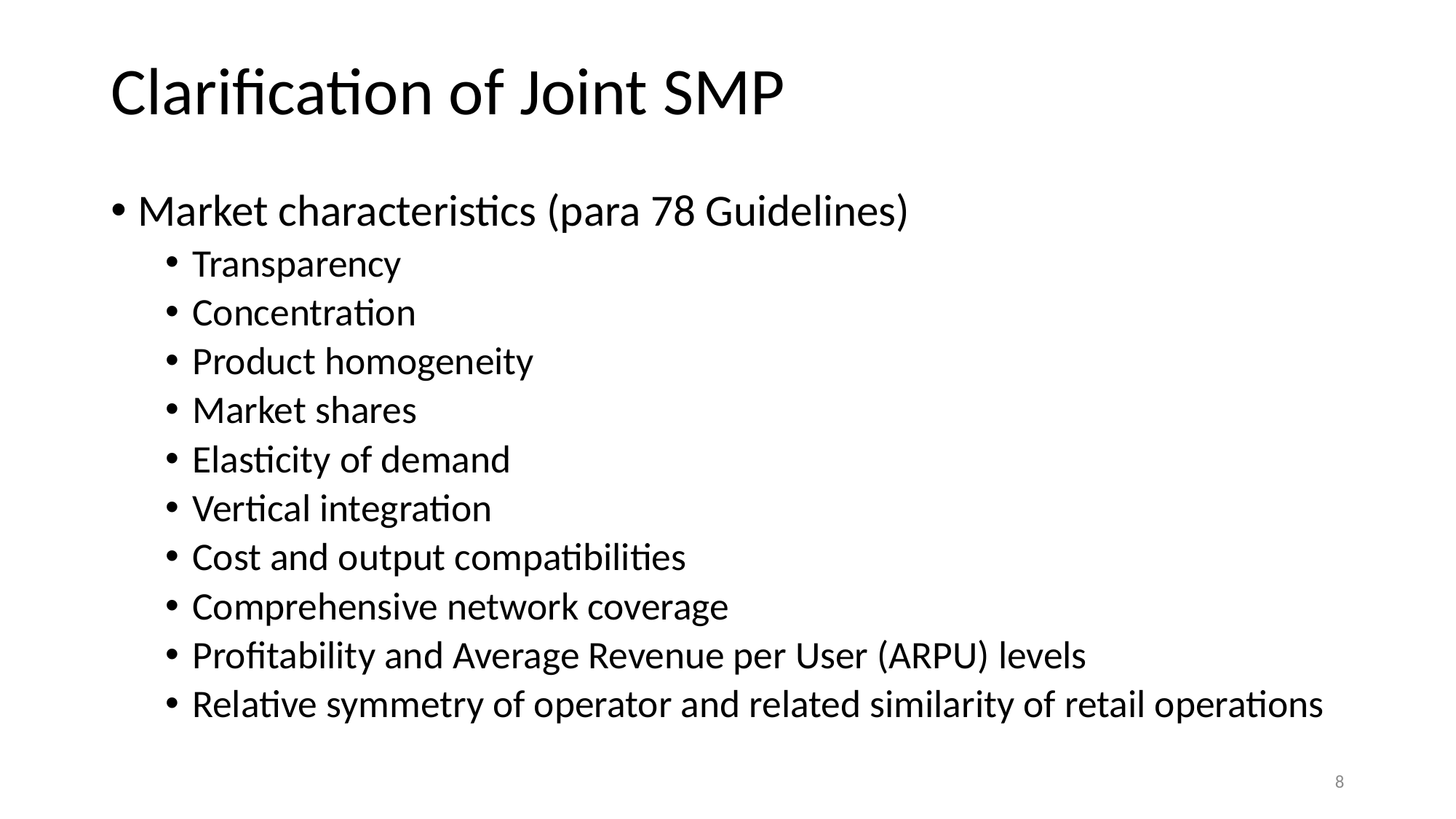

# Clarification of Joint SMP
Market characteristics (para 78 Guidelines)
Transparency
Concentration
Product homogeneity
Market shares
Elasticity of demand
Vertical integration
Cost and output compatibilities
Comprehensive network coverage
Profitability and Average Revenue per User (ARPU) levels
Relative symmetry of operator and related similarity of retail operations

8